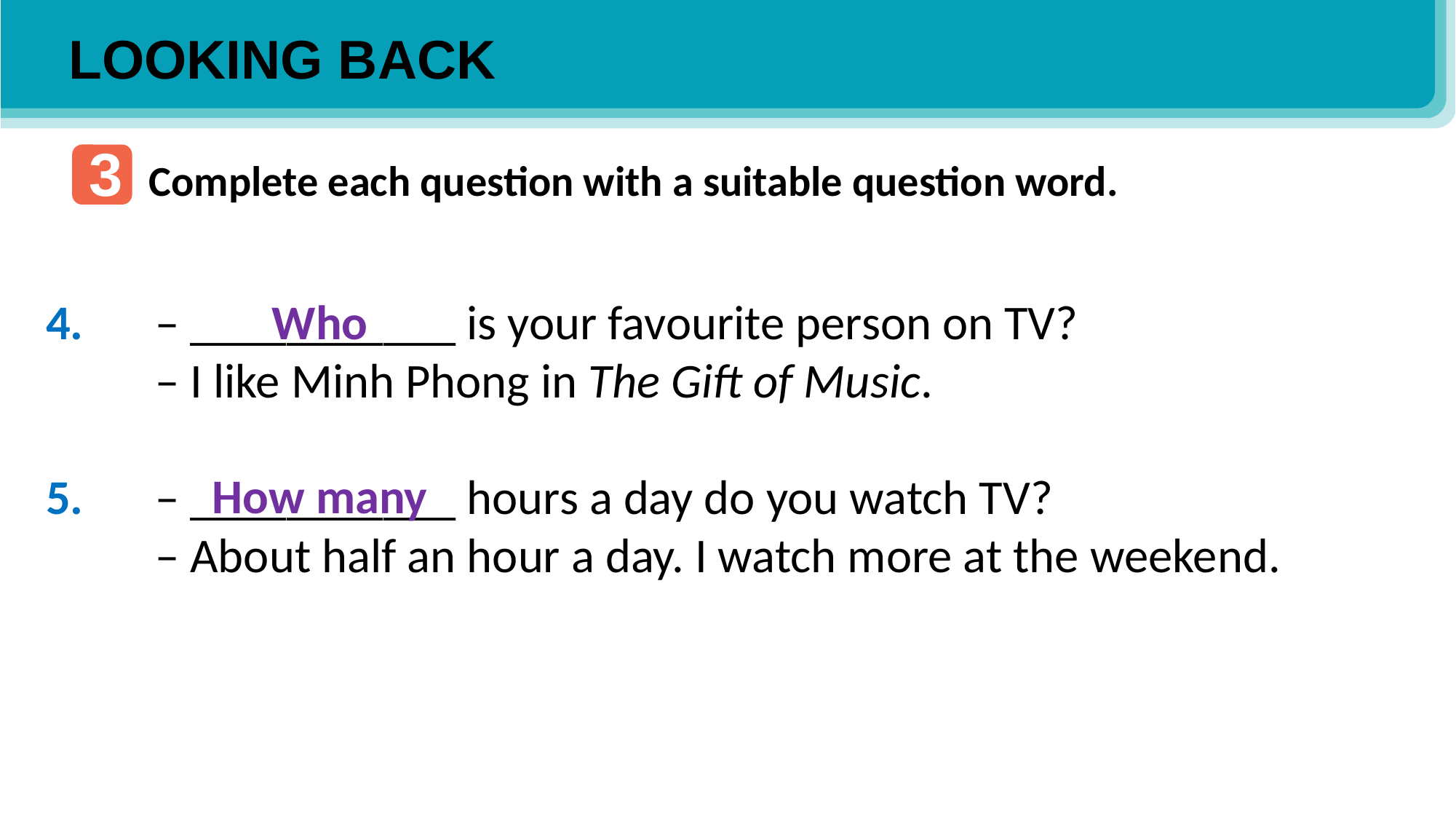

LOOKING BACK
3

Complete each question with a suitable question word.
4. 	– ___________ is your favourite person on TV?
	– I like Minh Phong in The Gift of Music.

5. 	– ___________ hours a day do you watch TV?
	– About half an hour a day. I watch more at the weekend.
Who
How many